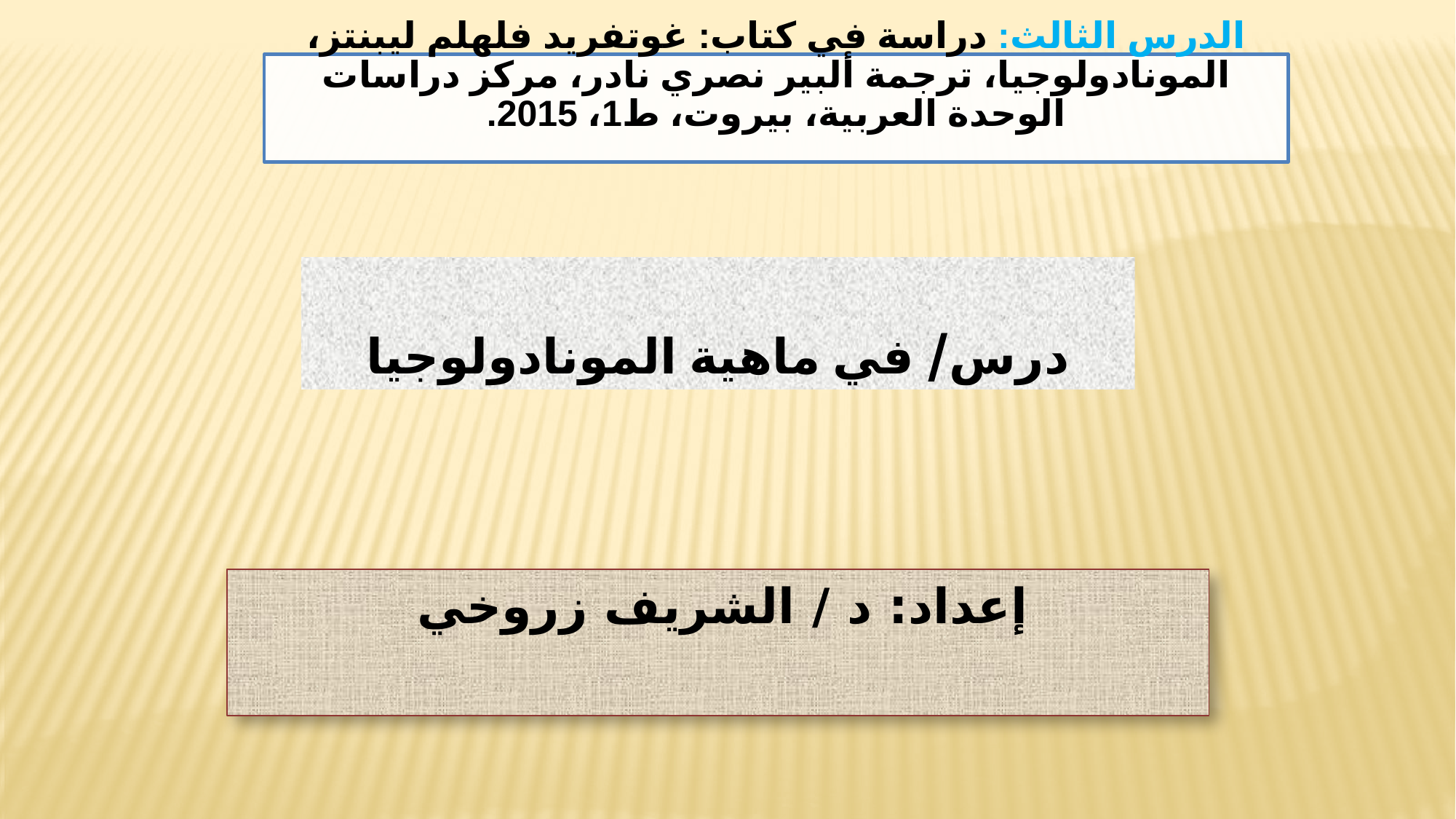

الدرس الثالث: دراسة في كتاب: غوتفريد فلهلم ليبنتز، المونادولوجيا، ترجمة ألبير نصري نادر، مركز دراسات الوحدة العربية، بيروت، ط1، 2015.

درس/ في ماهية المونادولوجيا
 إعداد: د / الشريف زروخي